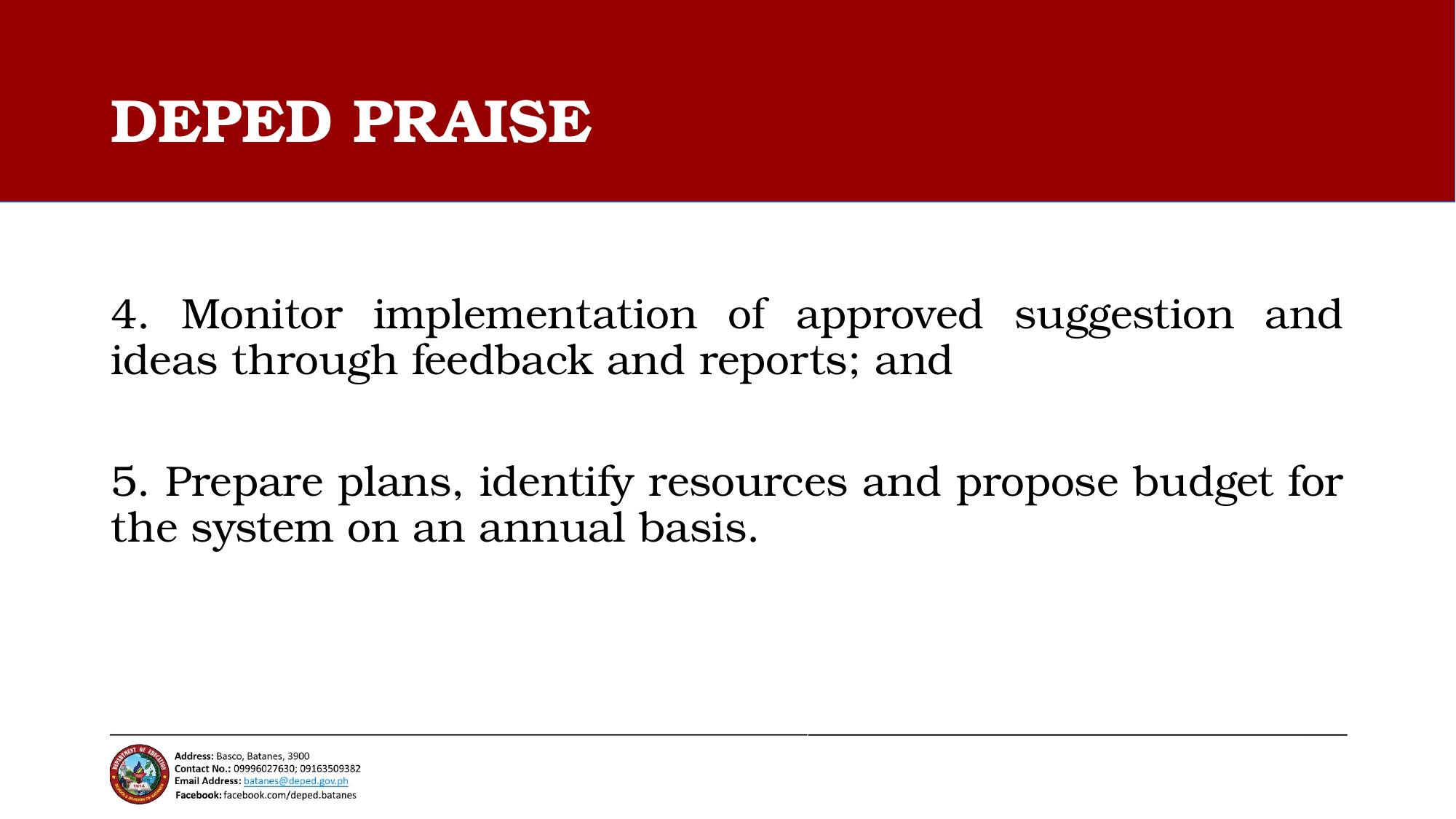

# DEPED PRAISE

4. Monitor implementation of approved suggestion and ideas through feedback and reports; and

5. Prepare plans, identify resources and propose budget for the system on an annual basis.